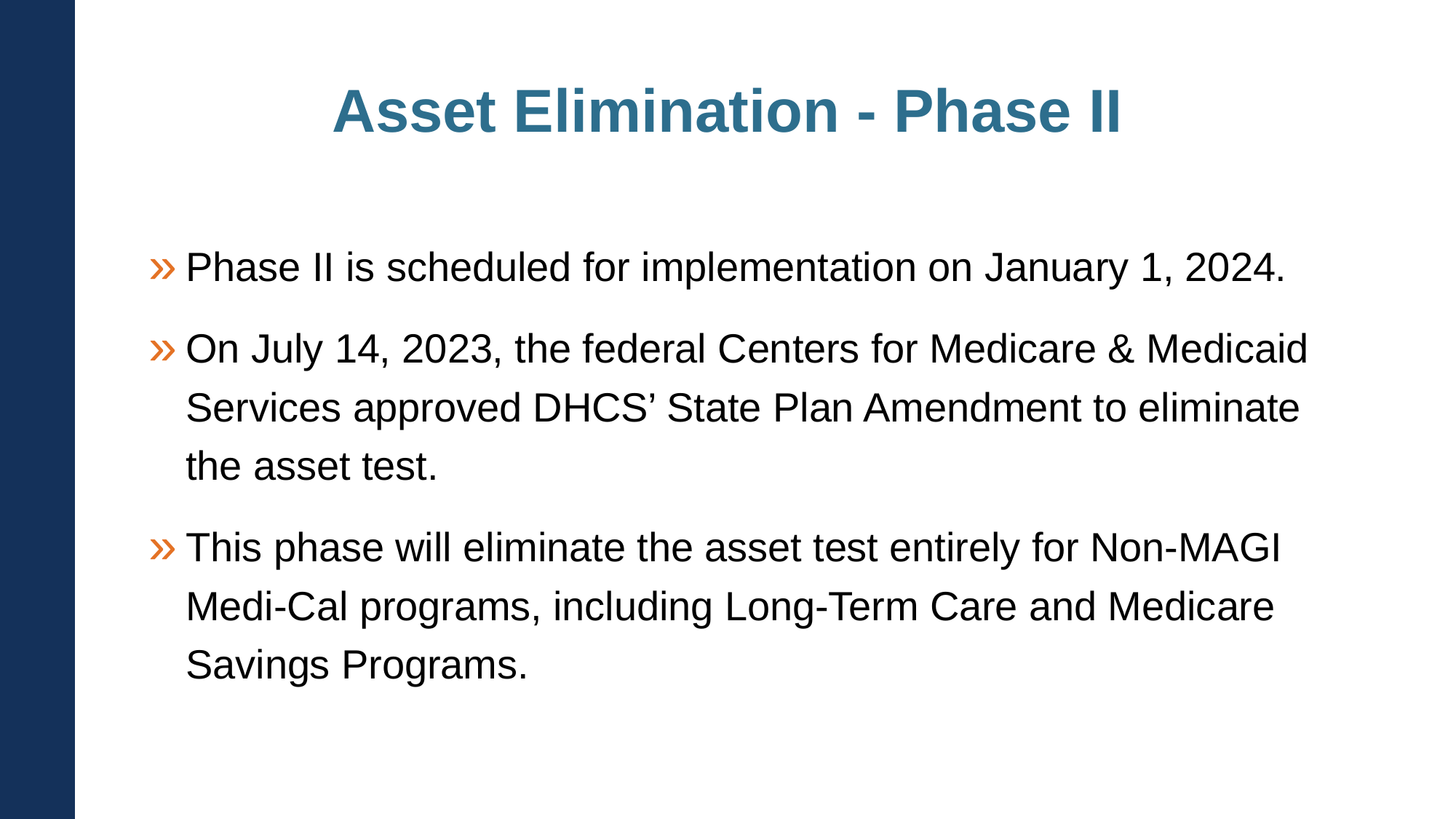

# Asset Elimination - Phase II
Phase II is scheduled for implementation on January 1, 2024.
On July 14, 2023, the federal Centers for Medicare & Medicaid Services approved DHCS’ State Plan Amendment to eliminate the asset test.
This phase will eliminate the asset test entirely for Non-MAGI Medi-Cal programs, including Long-Term Care and Medicare Savings Programs.